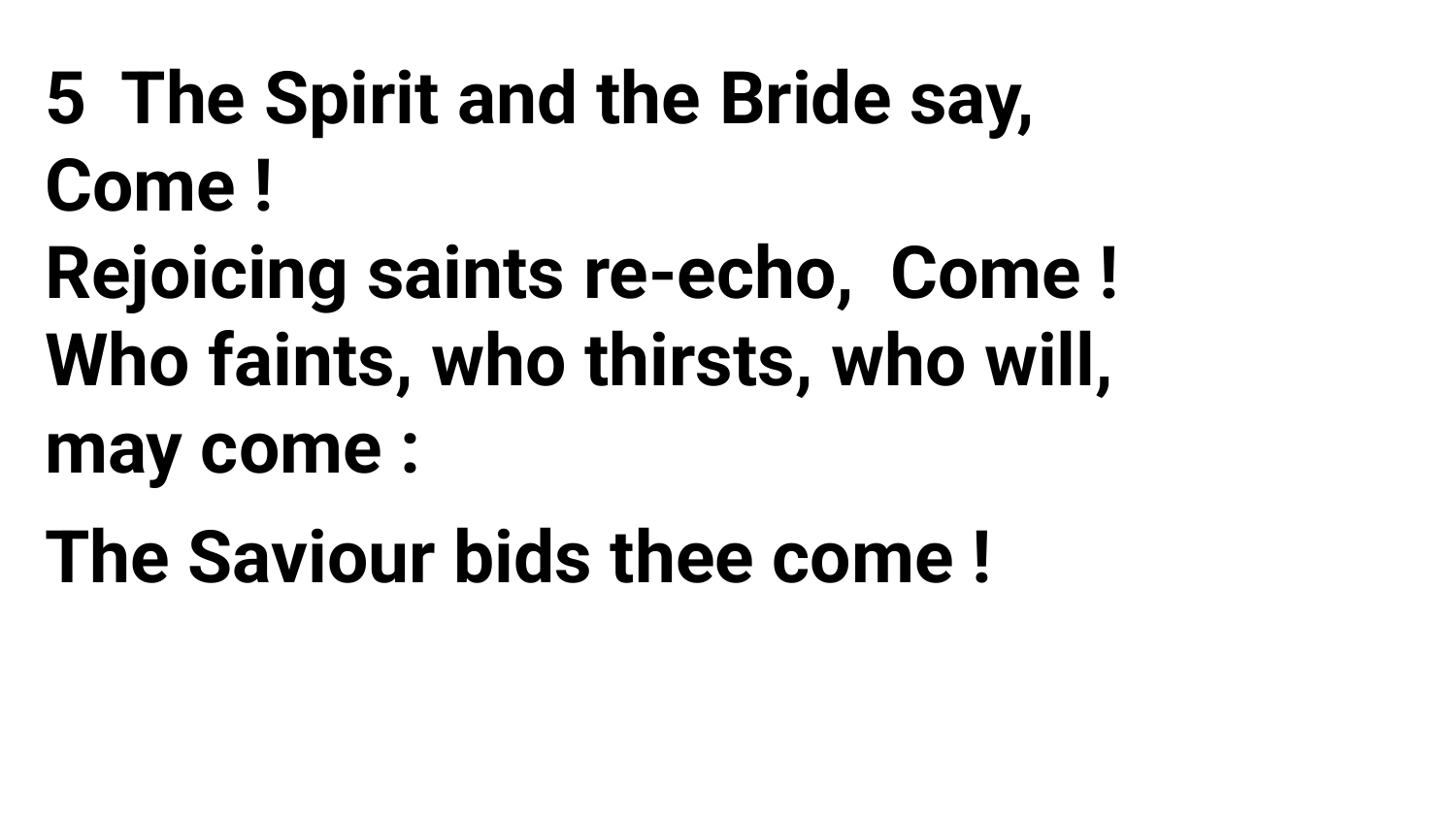

5  The Spirit and the Bride say,
Come !
Rejoicing saints re-echo,  Come !
Who faints, who thirsts, who will,
may come :
The Saviour bids thee come !